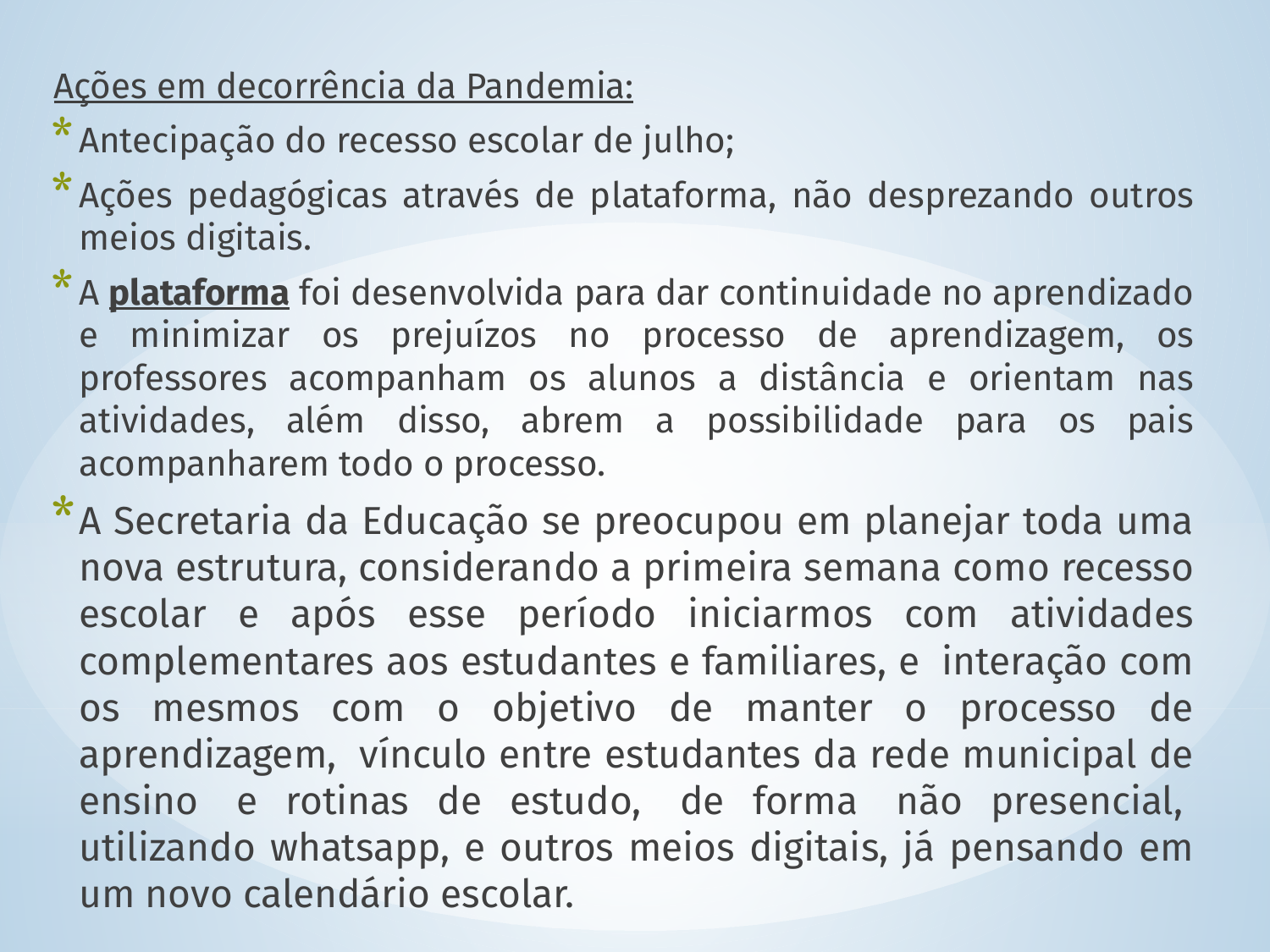

Ações em decorrência da Pandemia:
Antecipação do recesso escolar de julho;
Ações pedagógicas através de plataforma, não desprezando outros meios digitais.
A plataforma foi desenvolvida para dar continuidade no aprendizado e minimizar os prejuízos no processo de aprendizagem, os professores acompanham os alunos a distância e orientam nas atividades, além disso, abrem a possibilidade para os pais acompanharem todo o processo.
A Secretaria da Educação se preocupou em planejar toda uma nova estrutura, considerando a primeira semana como recesso escolar e após esse período iniciarmos com atividades complementares aos estudantes e familiares, e  interação com os mesmos com o objetivo de manter o processo de aprendizagem,  vínculo entre estudantes da rede municipal de ensino  e rotinas de estudo,  de forma  não presencial,  utilizando whatsapp, e outros meios digitais, já pensando em um novo calendário escolar.